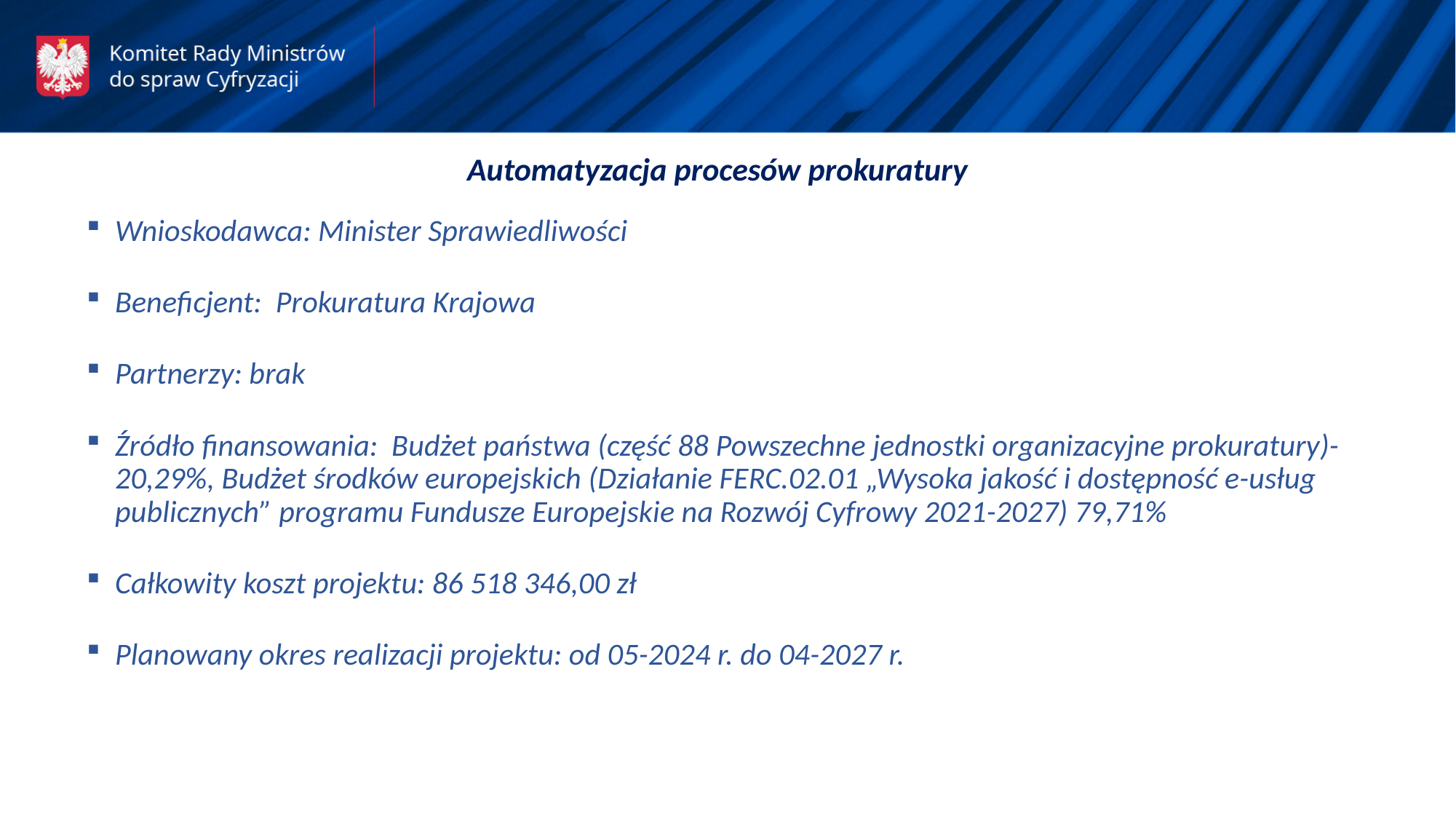

Automatyzacja procesów prokuratury

Wnioskodawca: Minister Sprawiedliwości

Beneficjent:  Prokuratura Krajowa

Partnerzy: brak

Źródło finansowania:  Budżet państwa (część 88 Powszechne jednostki organizacyjne prokuratury)- 20,29%, Budżet środków europejskich (Działanie FERC.02.01 „Wysoka jakość i dostępność e-usług publicznych” programu Fundusze Europejskie na Rozwój Cyfrowy 2021-2027) 79,71%

Całkowity koszt projektu: 86 518 346,00 zł

Planowany okres realizacji projektu: od 05-2024 r. do 04-2027 r.